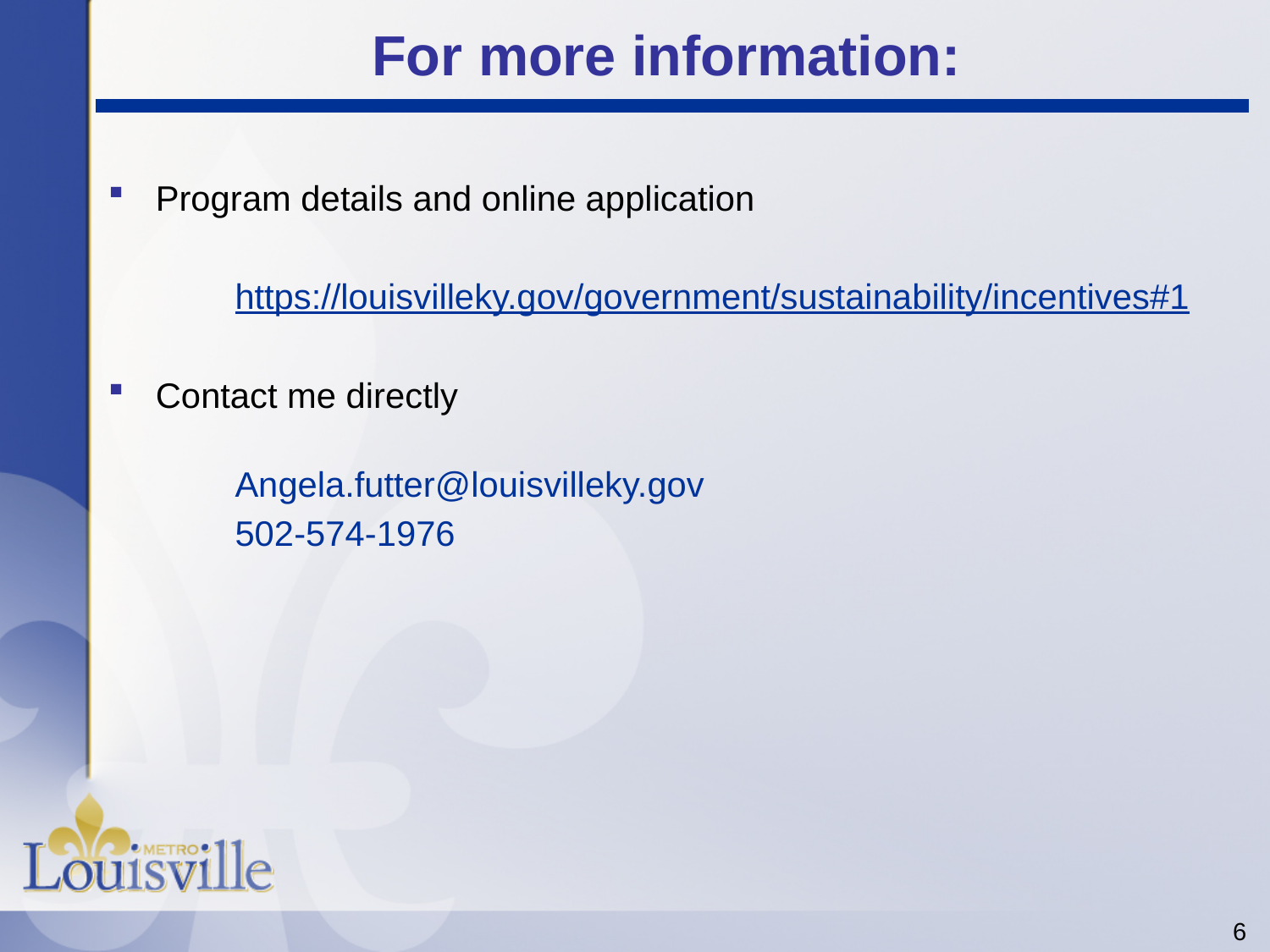

# For more information:
Program details and online application

	https://louisvilleky.gov/government/sustainability/incentives#1

Contact me directly

	Angela.futter@louisvilleky.gov
	502-574-1976

6